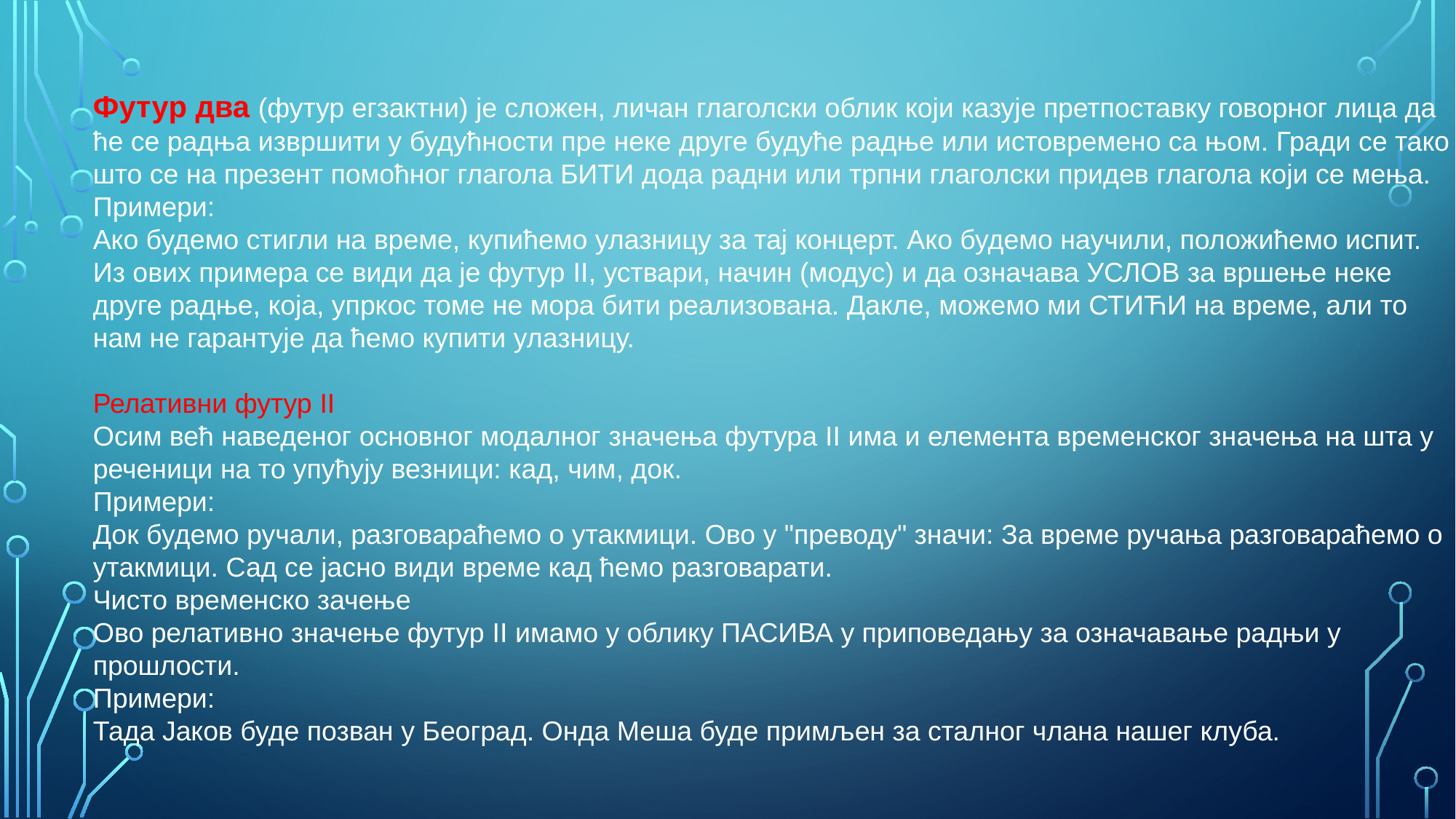

Футур два (футур егзактни) је сложен, личан глаголски облик који казује претпоставку говорног лица да ће се радња извршити у будућности пре неке друге будуће радње или истовремено са њом. Гради се тако што се на презент помоћног глагола БИТИ дода радни или трпни глаголски придев глагола који се мења.
Примери:
Ако будемо стигли на време, купићемо улазницу за тај концерт. Ако будемо научили, положићемо испит. Из ових примера се види да је футур II, уствари, начин (модус) и да означава УСЛОВ за вршење неке друге радње, која, упркос томе не мора бити реализована. Дакле, можемо ми СТИЋИ на време, али то нам не гарантује да ћемо купити улазницу.

Релативни футур II
Осим већ наведеног основног модалног значења футура II има и елемента временског значења на шта у реченици на то упућују везници: кад, чим, док.
Примери:
Док будемо ручали, разговараћемо о утакмици. Ово у "преводу" значи: За време ручања разговараћемо о утакмици. Сад се јасно види време кад ћемо разговарати.
Чисто временско зачење
Ово релативно значење футур II имамо у облику ПАСИВА у приповедању за означавање радњи у прошлости.
Примери:
Тада Јаков буде позван у Београд. Онда Меша буде примљен за сталног члана нашег клуба.